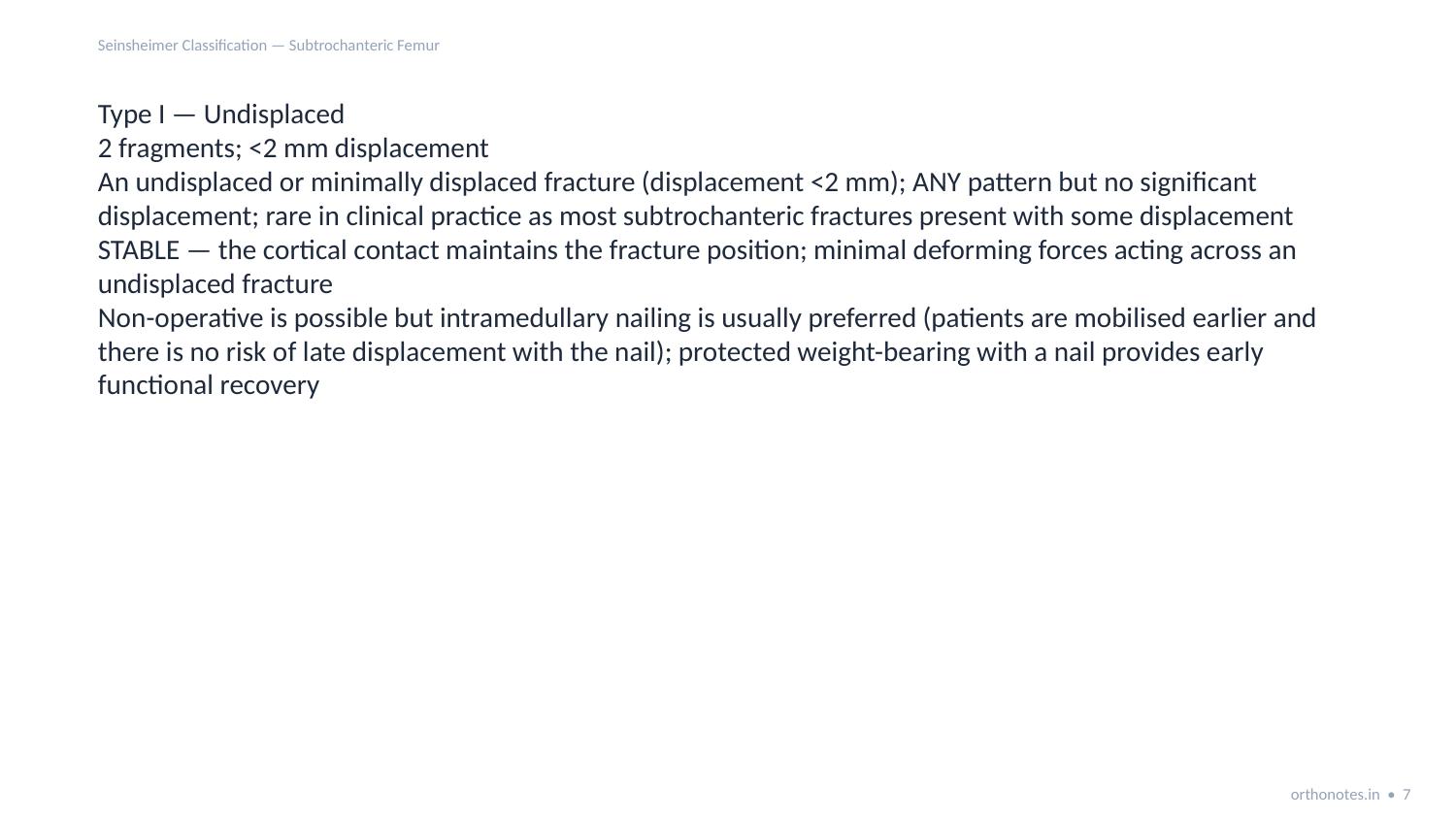

Seinsheimer Classification — Subtrochanteric Femur
Type I — Undisplaced
2 fragments; <2 mm displacement
An undisplaced or minimally displaced fracture (displacement <2 mm); ANY pattern but no significant displacement; rare in clinical practice as most subtrochanteric fractures present with some displacement
STABLE — the cortical contact maintains the fracture position; minimal deforming forces acting across an undisplaced fracture
Non-operative is possible but intramedullary nailing is usually preferred (patients are mobilised earlier and there is no risk of late displacement with the nail); protected weight-bearing with a nail provides early functional recovery
orthonotes.in  •  7